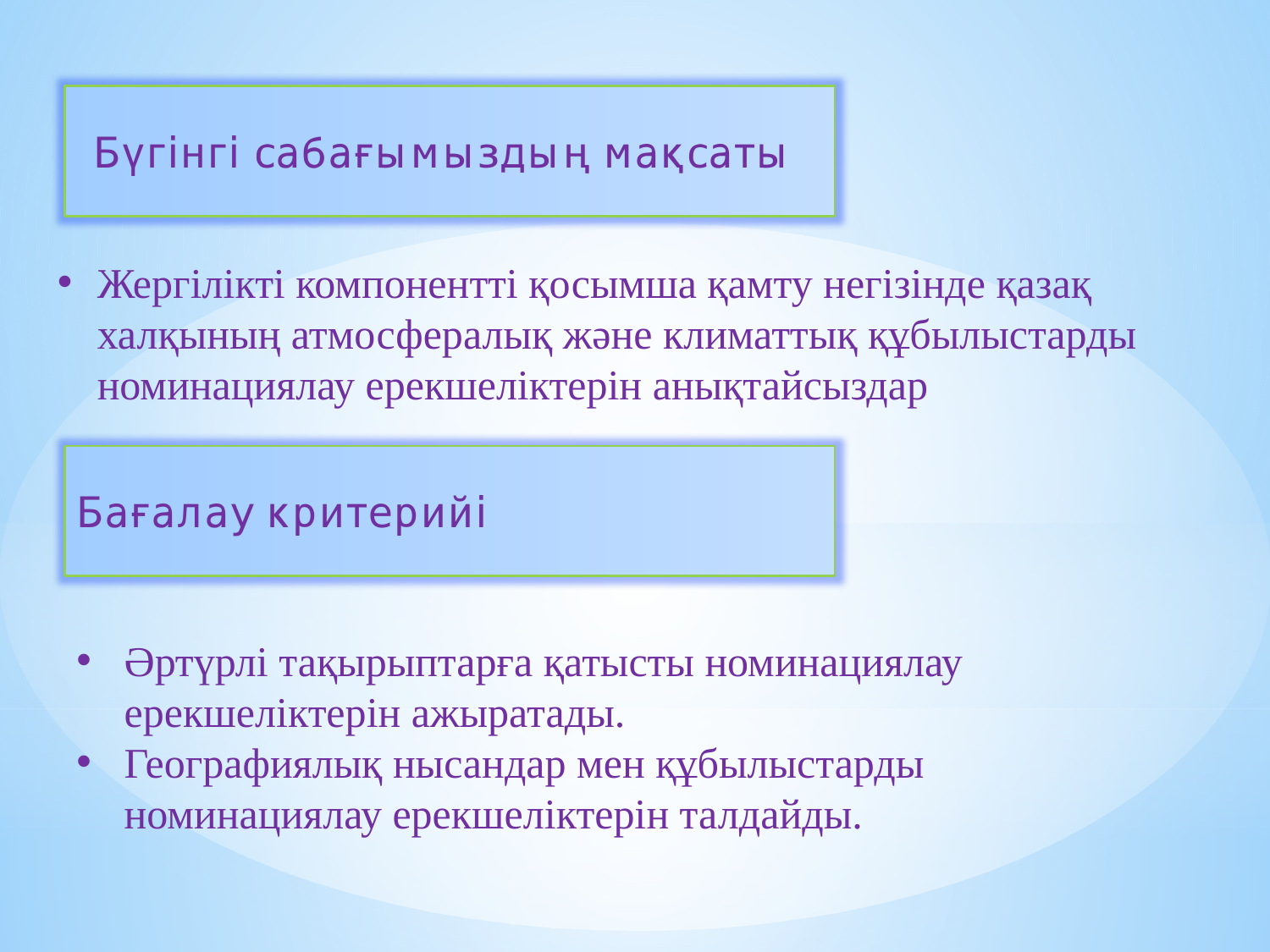

Бүгінгі сабағымыздың мақсаты
Жергілікті компонентті қосымша қамту негізінде қазақ халқының атмосфералық және климаттық құбылыстарды номинациялау ерекшеліктерін анықтайсыздар
Бағалау критерийі
Әртүрлі тақырыптарға қатысты номинациялау ерекшеліктерін ажыратады.
Географиялық нысандар мен құбылыстарды номинациялау ерекшеліктерін талдайды.